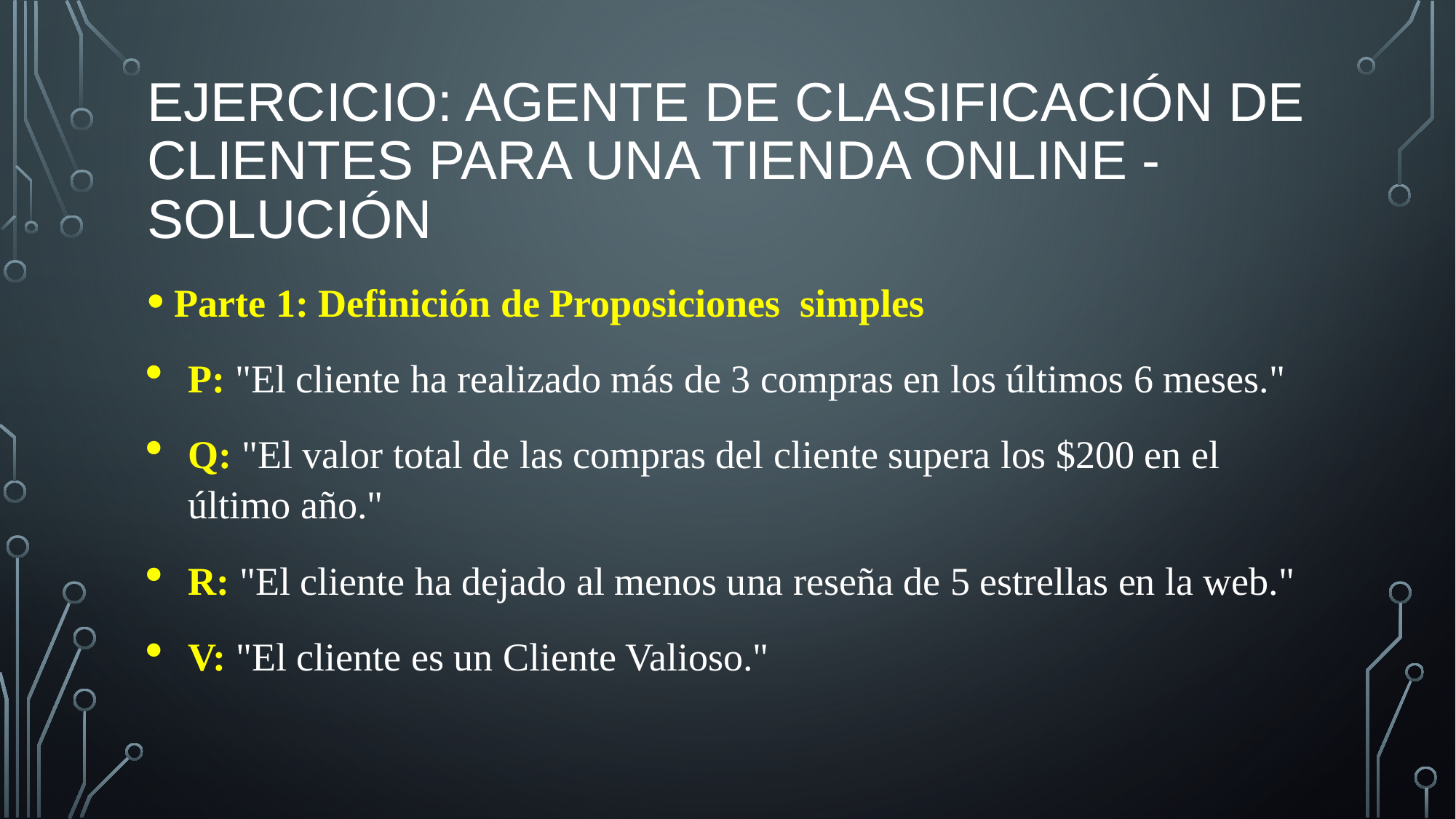

# Ejercicio: Agente de Clasificación de Clientes para una Tienda Online - Solución
Parte 1: Definición de Proposiciones  simples
P: "El cliente ha realizado más de 3 compras en los últimos 6 meses."
Q: "El valor total de las compras del cliente supera los $200 en el último año."
R: "El cliente ha dejado al menos una reseña de 5 estrellas en la web."
V: "El cliente es un Cliente Valioso."